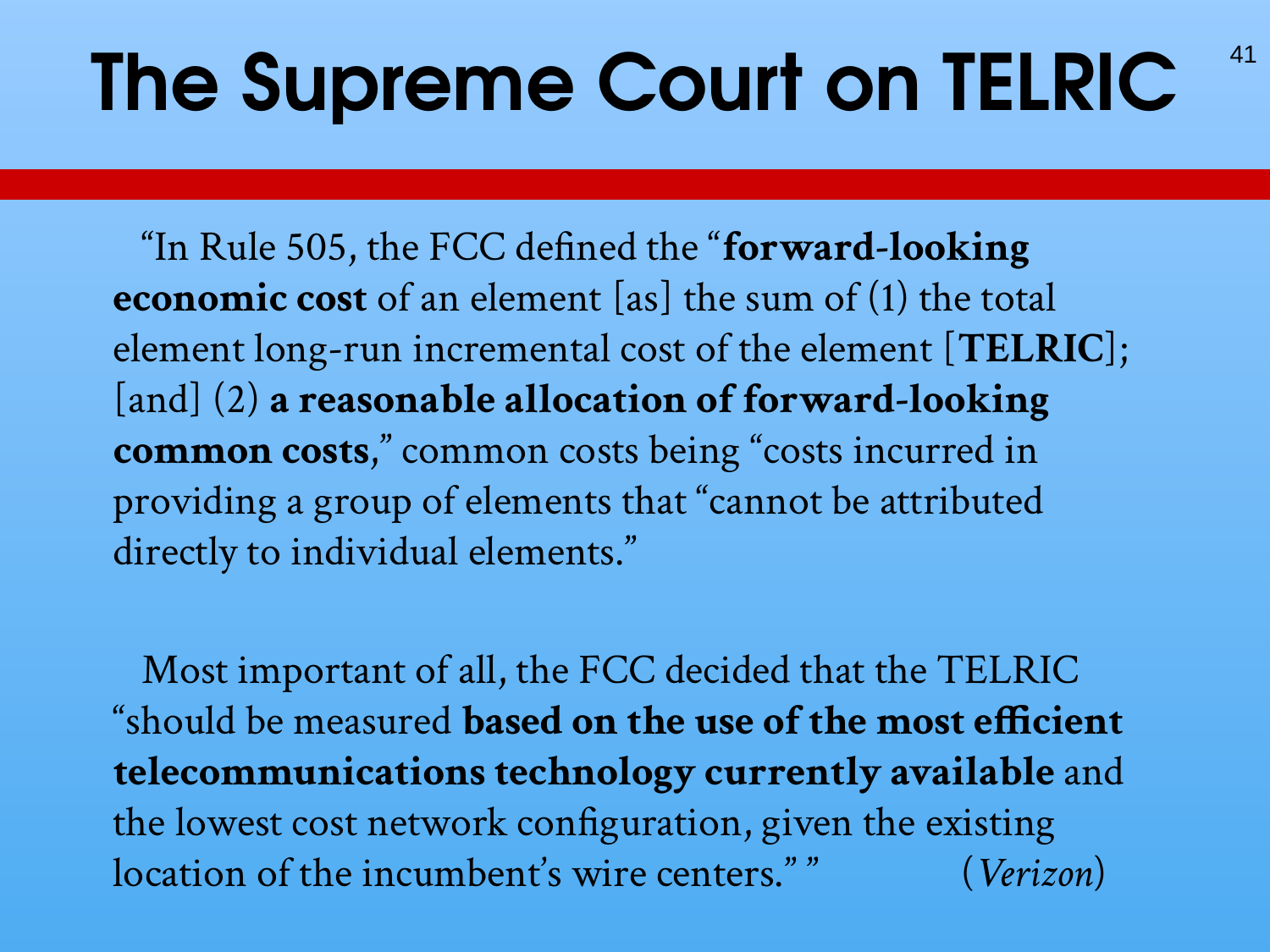

# The Supreme Court on TELRIC
41
   “In Rule 505, the FCC defined the “forward-looking economic cost of an element [as] the sum of (1) the total element long-run incremental cost of the element [TELRIC]; [and] (2) a reasonable allocation of forward-looking common costs,” common costs being “costs incurred in providing a group of elements that “cannot be attributed directly to individual elements.”

   Most important of all, the FCC decided that the TELRIC “should be measured based on the use of the most efficient telecommunications technology currently available and the lowest cost network configuration, given the existing location of the incumbent’s wire centers.” ”               (Verizon)